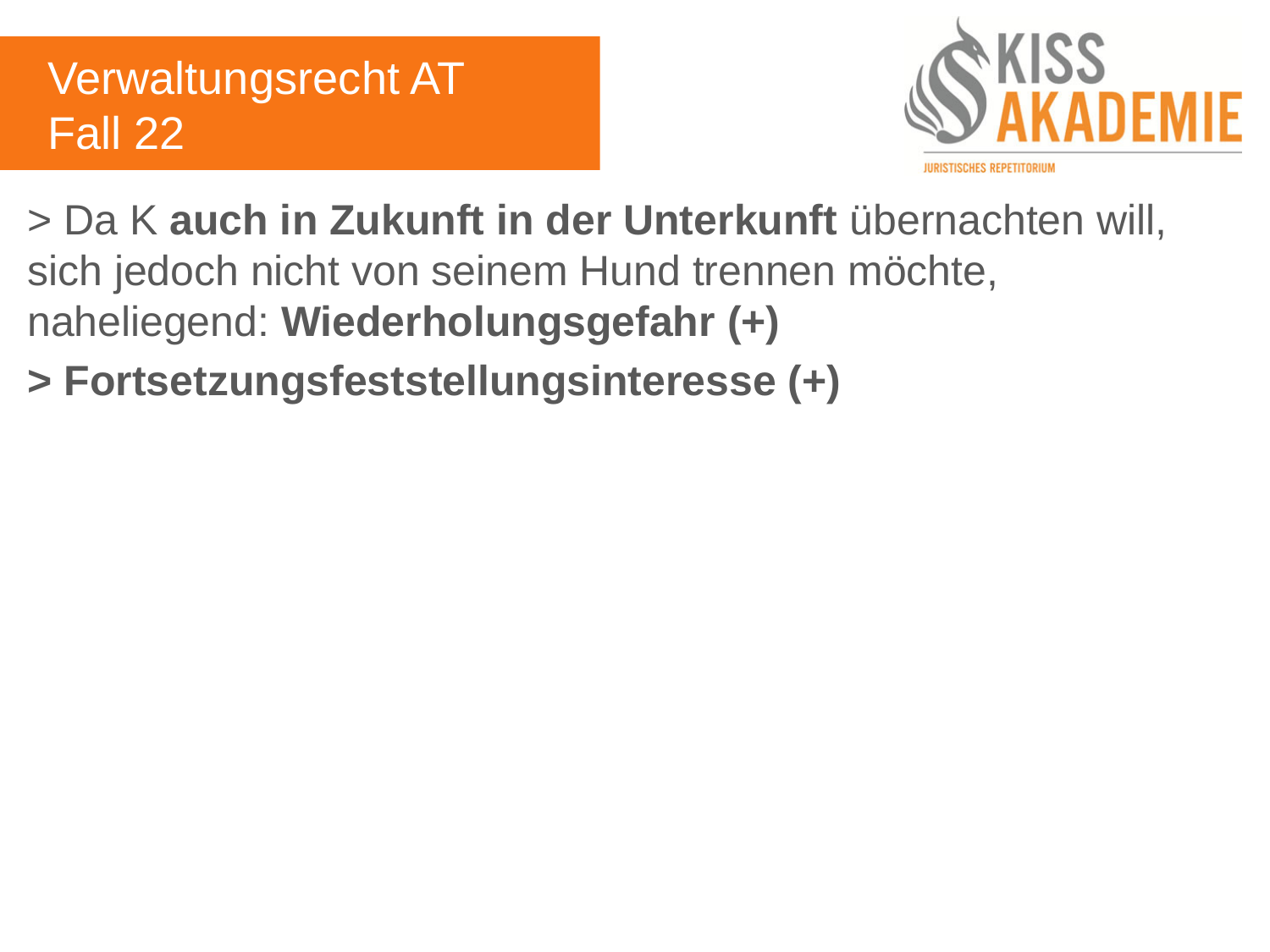

Verwaltungsrecht AT
Fall 22
> Da K auch in Zukunft in der Unterkunft übernachten will, sich jedoch nicht von seinem Hund trennen möchte, naheliegend: Wiederholungsgefahr (+)
> Fortsetzungsfeststellungsinteresse (+)